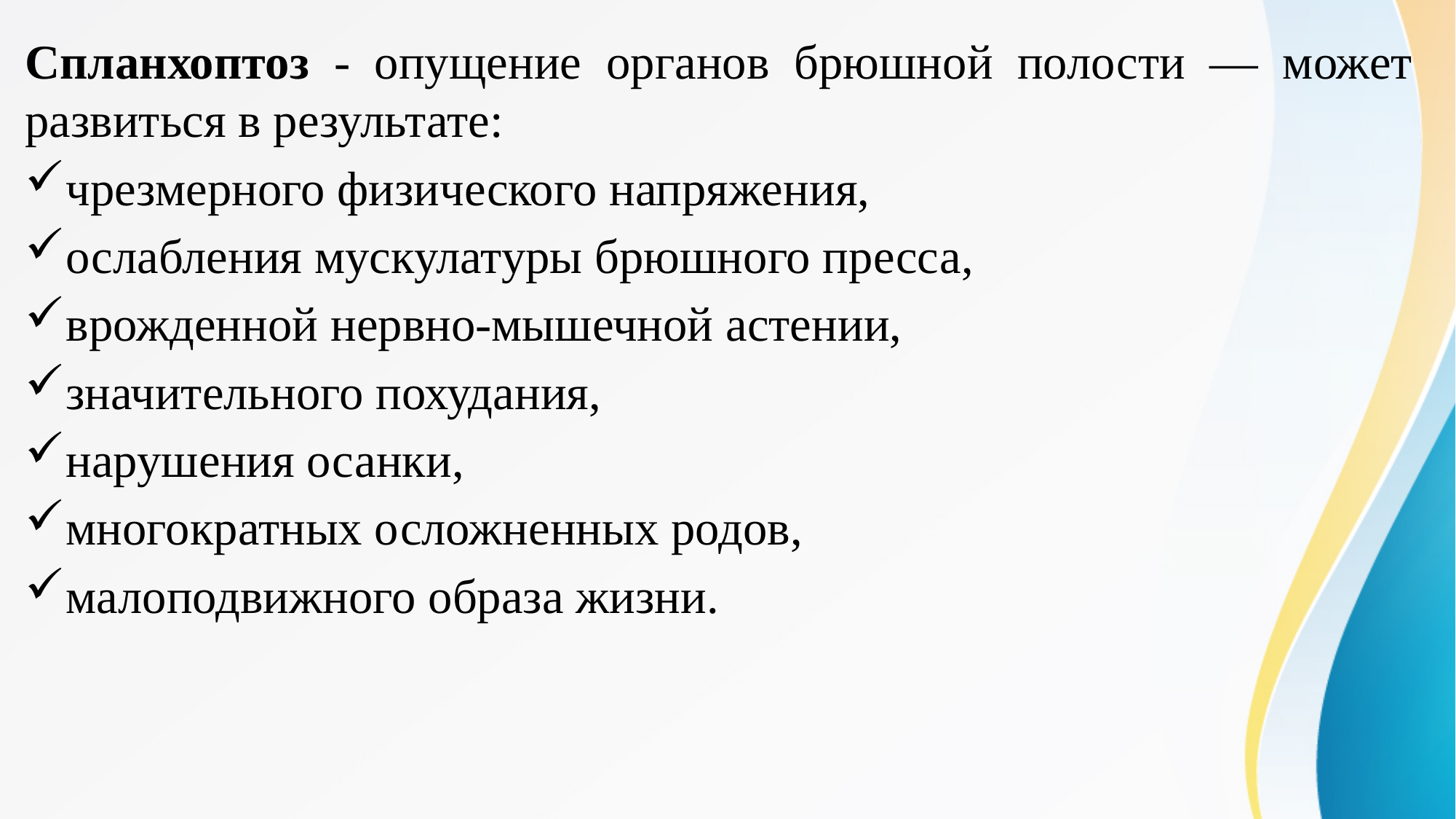

Спланхоптоз - опущение органов брюшной полости — может развиться в результате:
чрезмерного физического напряжения,
ослабления мускулатуры брюшного пресса,
врожденной нервно-мышечной астении,
значительного похудания,
нарушения осанки,
многократных осложненных родов,
малоподвижного образа жизни.